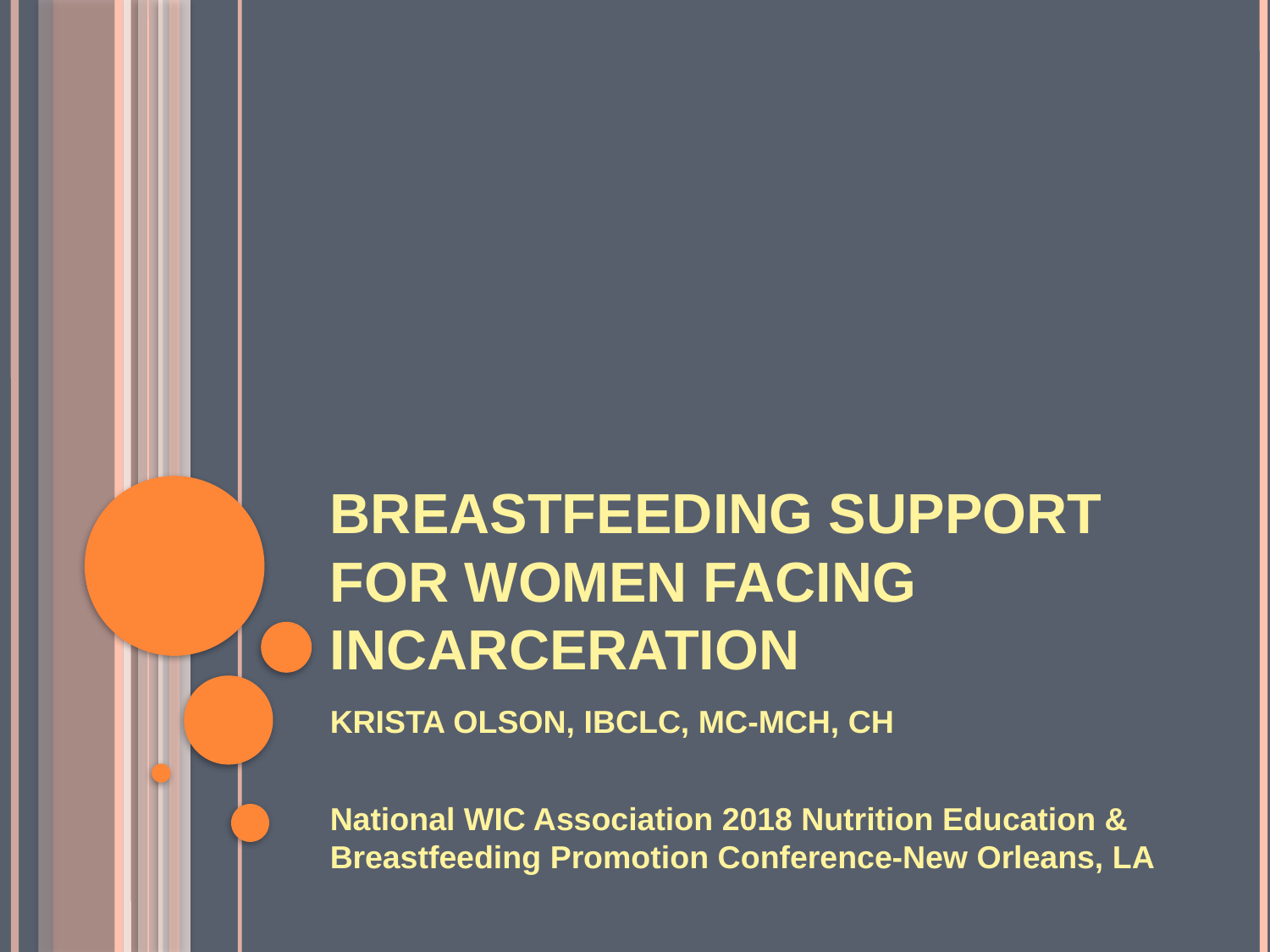

# Breastfeeding support for women facing incarceration
KRISTA OLSON, IBCLC, MC-MCH, CH

National WIC Association 2018 Nutrition Education & Breastfeeding Promotion Conference-New Orleans, LA